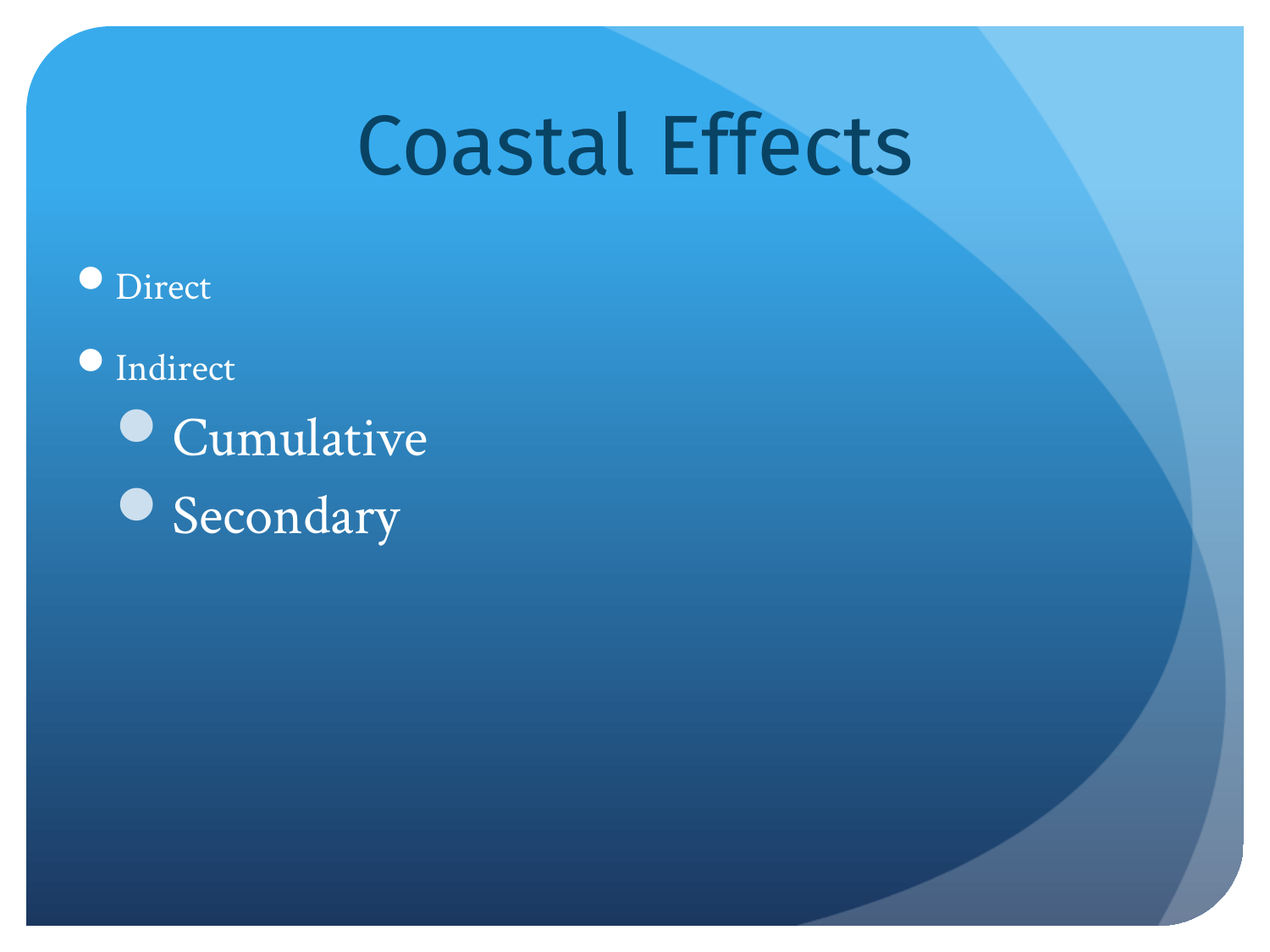

# Coastal Effects
Direct
Indirect
Cumulative
Secondary